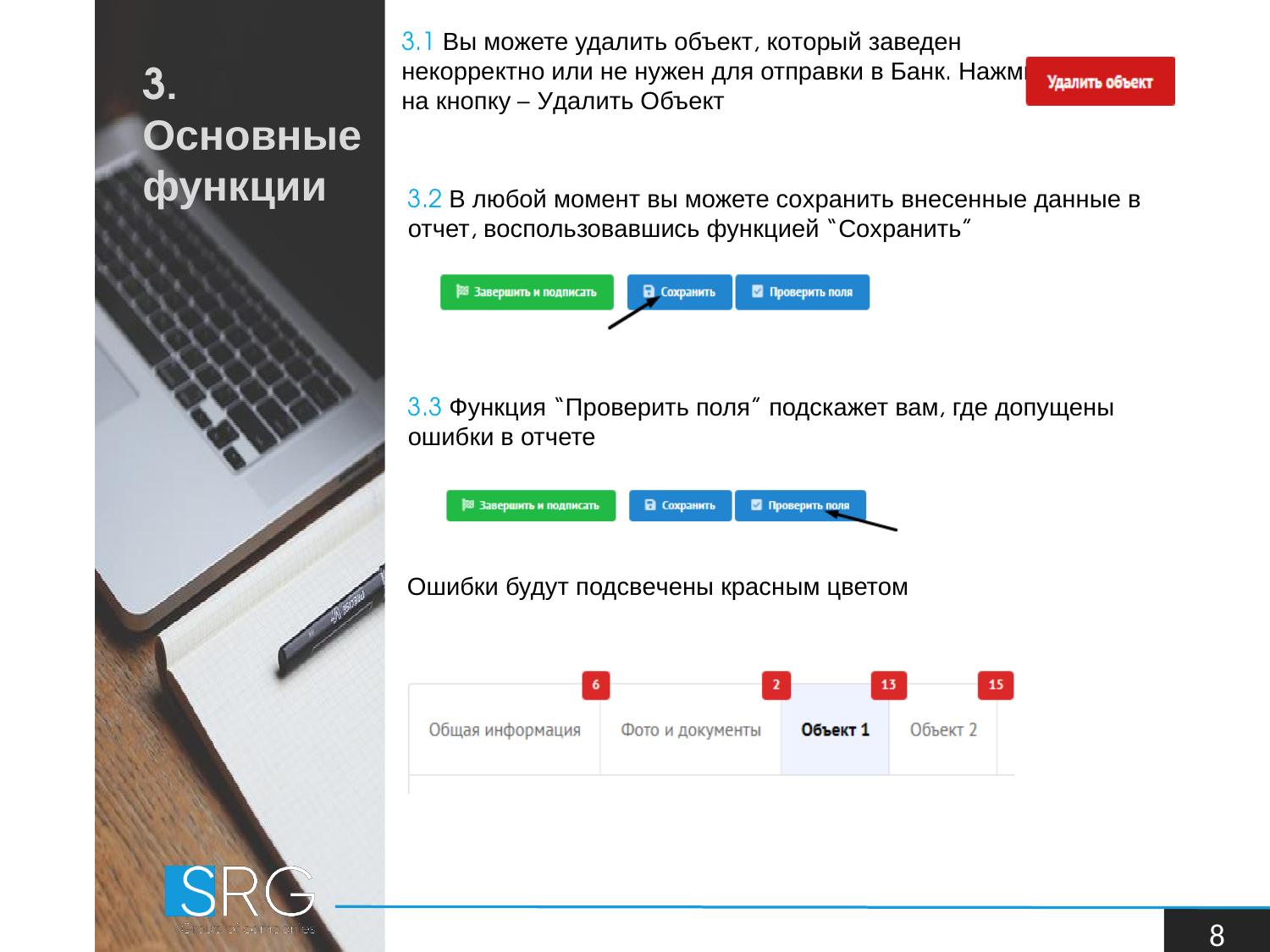

3.1 Вы можете удалить объект, который заведен некорректно или не нужен для отправки в Банк. Нажмите на кнопку – Удалить Объект
3.
Основные
функции

3.2 В любой момент вы можете сохранить внесенные данные в отчет, воспользовавшись функцией “Сохранить”

3.3 Функция “Проверить поля” подскажет вам, где допущены ошибки в отчете

Ошибки будут подсвечены красным цветом

8